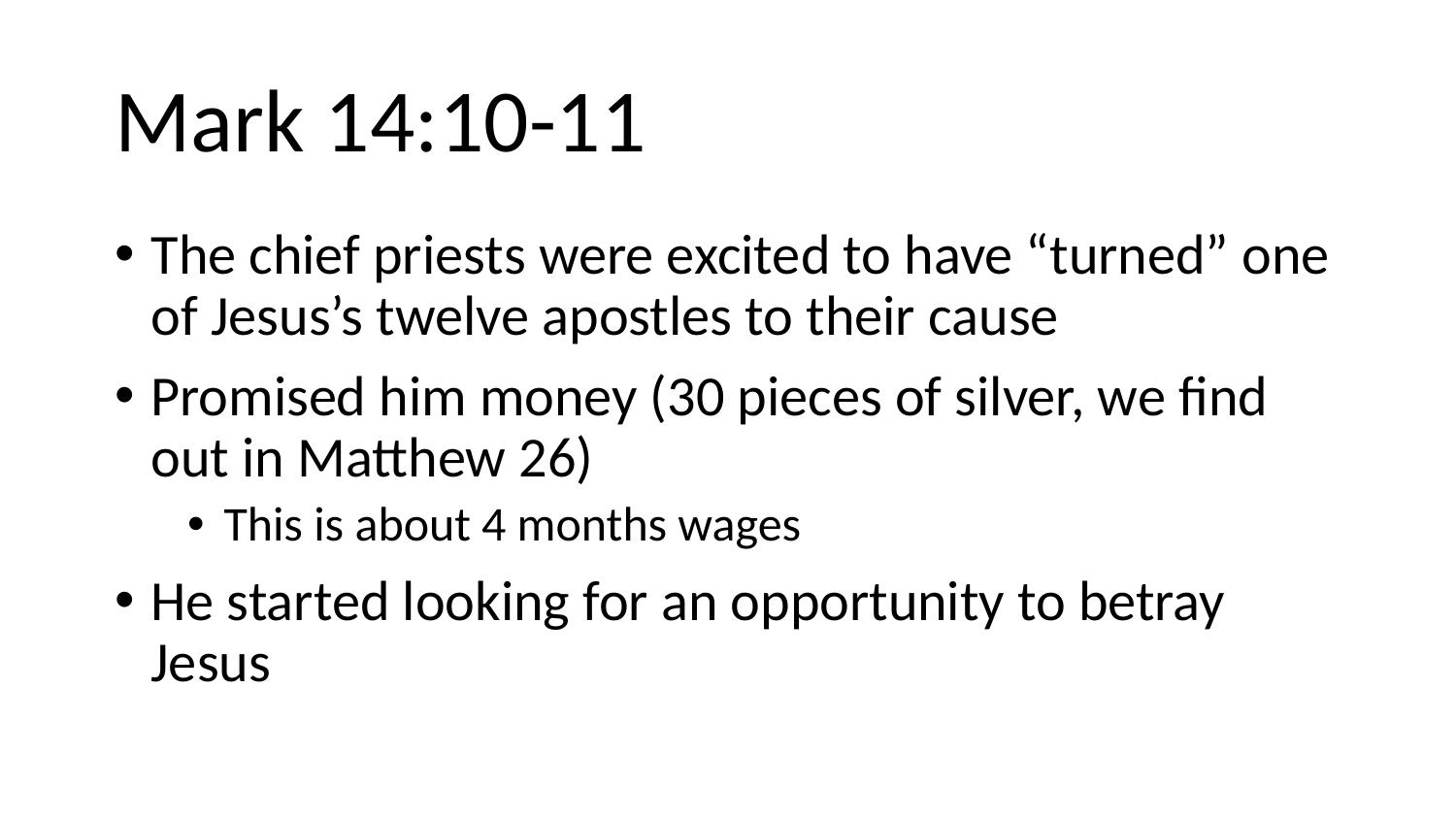

# Mark 14:10-11
The chief priests were excited to have “turned” one of Jesus’s twelve apostles to their cause
Promised him money (30 pieces of silver, we find out in Matthew 26)
This is about 4 months wages
He started looking for an opportunity to betray Jesus